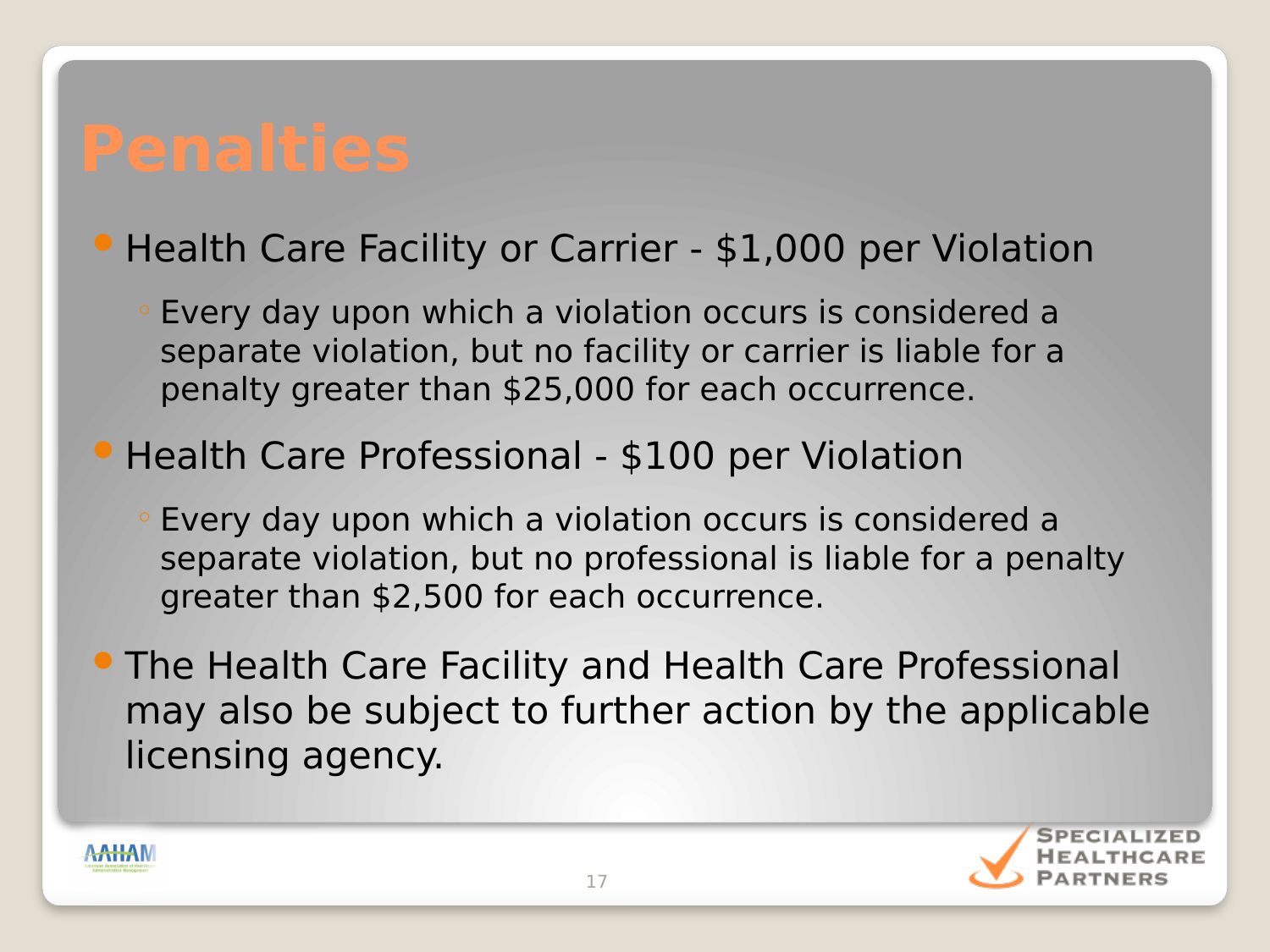

# Penalties
Health Care Facility or Carrier - $1,000 per Violation

Every day upon which a violation occurs is considered a separate violation, but no facility or carrier is liable for a penalty greater than $25,000 for each occurrence.

Health Care Professional - $100 per Violation

Every day upon which a violation occurs is considered a separate violation, but no professional is liable for a penalty greater than $2,500 for each occurrence.

The Health Care Facility and Health Care Professional may also be subject to further action by the applicable licensing agency.
17